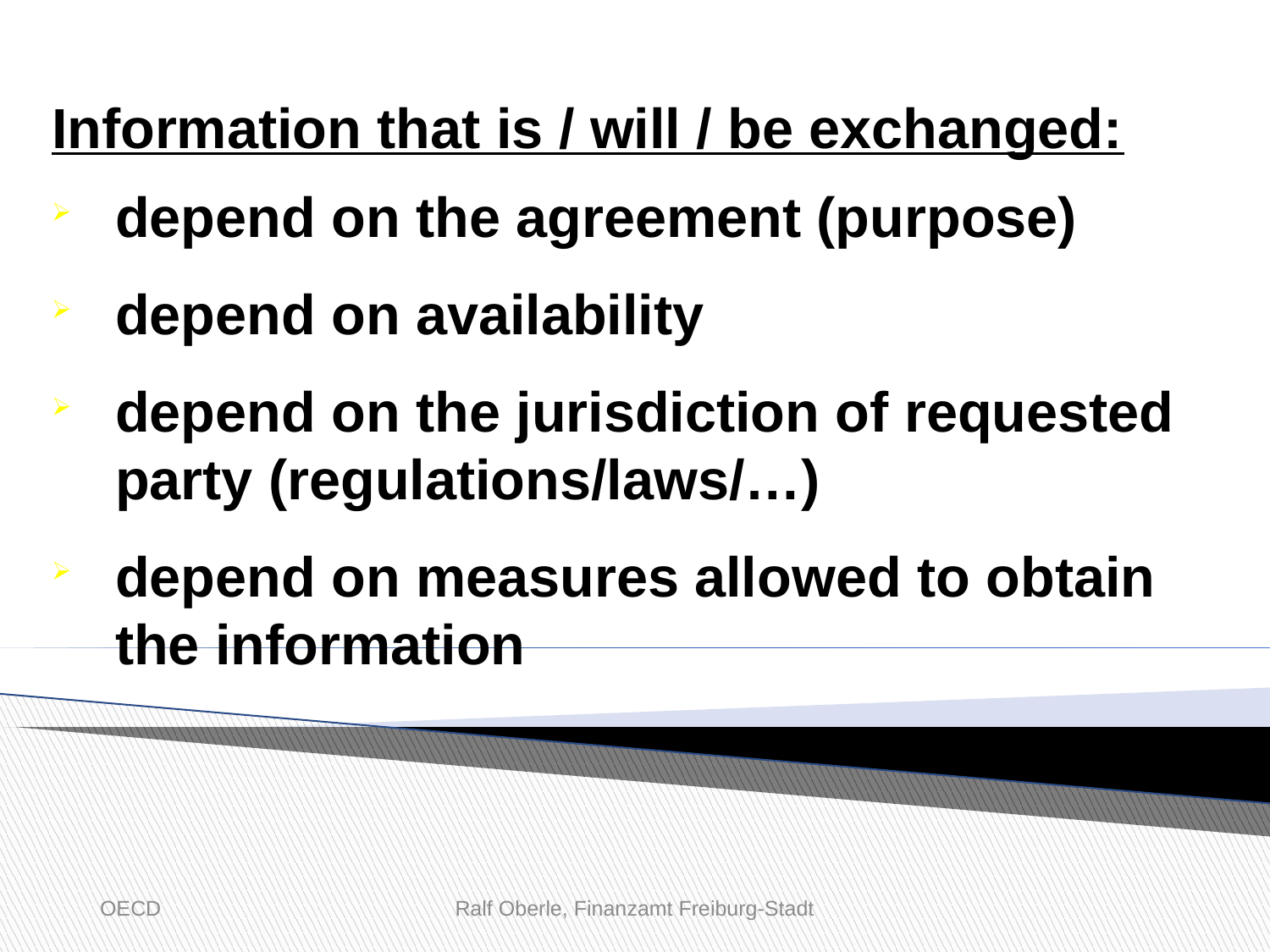

Information that is / will / be exchanged:

depend on the agreement (purpose)

depend on availability

depend on the jurisdiction of requested party (regulations/laws/…)

depend on measures allowed to obtain the information

OECD
Ralf Oberle, Finanzamt Freiburg-Stadt